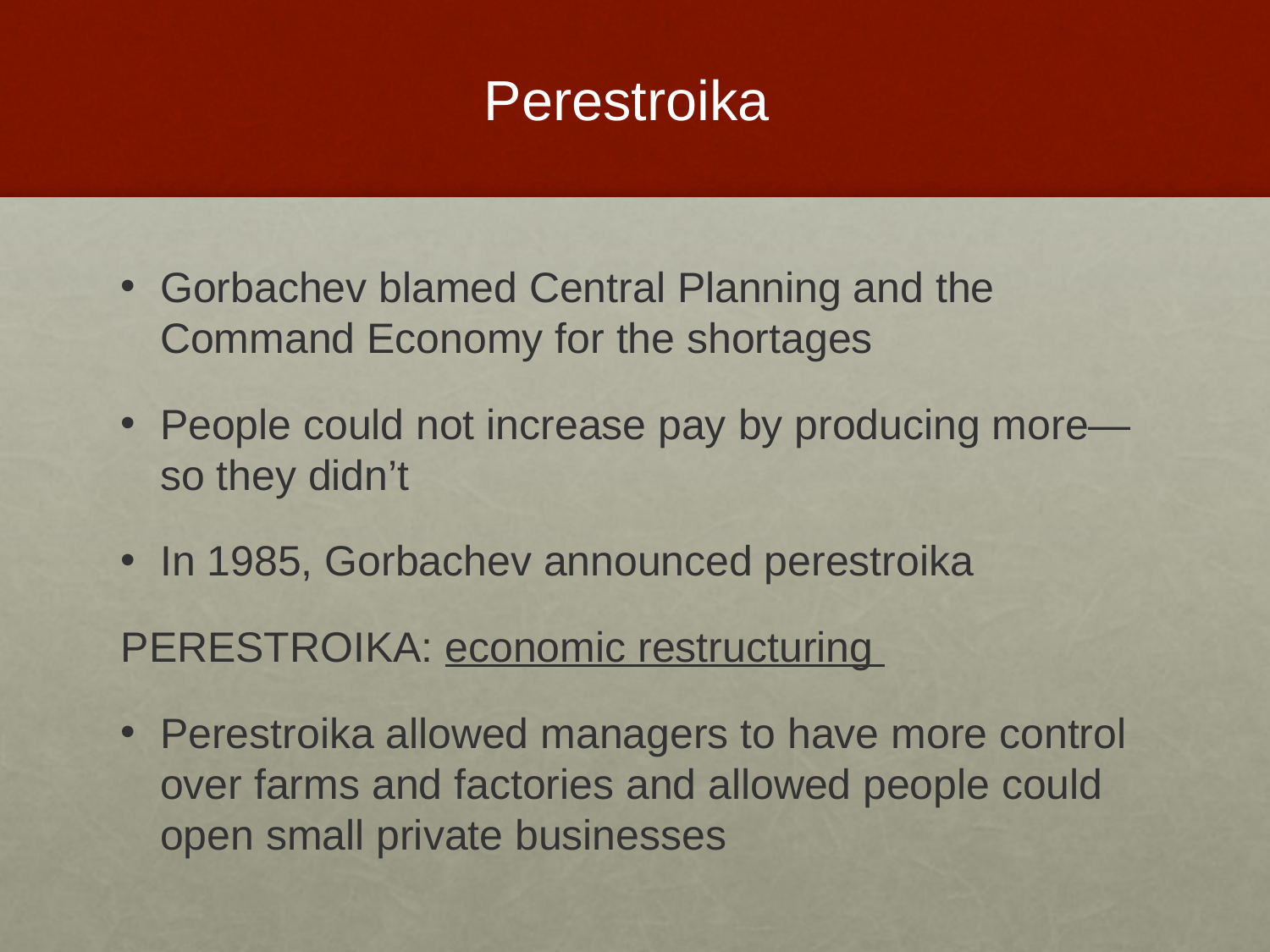

# Perestroika
Gorbachev blamed Central Planning and the Command Economy for the shortages
People could not increase pay by producing more—so they didn’t
In 1985, Gorbachev announced perestroika
PERESTROIKA: economic restructuring
Perestroika allowed managers to have more control over farms and factories and allowed people could open small private businesses